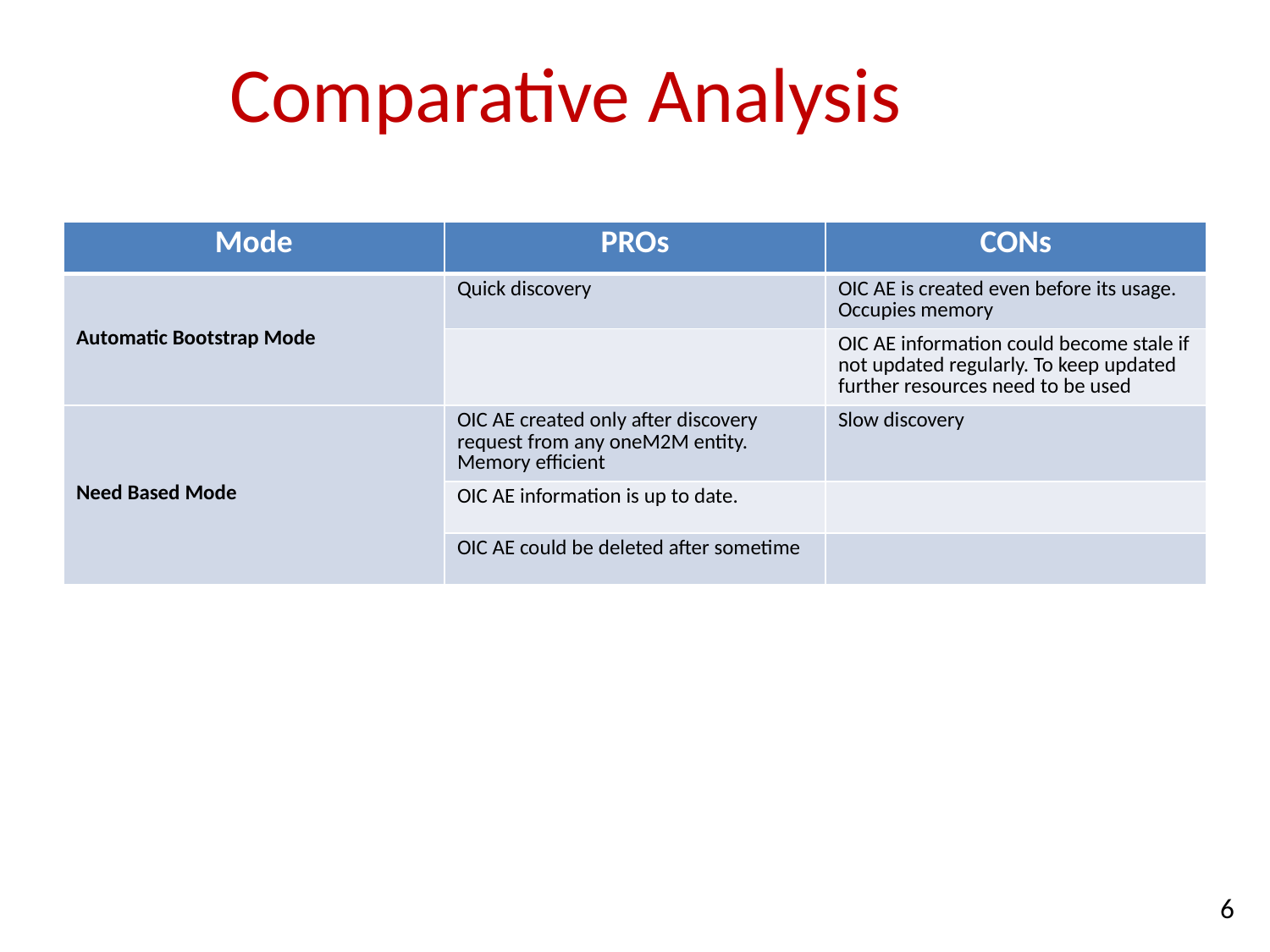

# Comparative Analysis
| Mode | PROs | CONs |
| --- | --- | --- |
| Automatic Bootstrap Mode | Quick discovery | OIC AE is created even before its usage. Occupies memory |
|  |  | OIC AE information could become stale if not updated regularly. To keep updated further resources need to be used |
| Need Based Mode | OIC AE created only after discovery request from any oneM2M entity. Memory efficient | Slow discovery |
|  | OIC AE information is up to date. |  |
|  | OIC AE could be deleted after sometime |  |